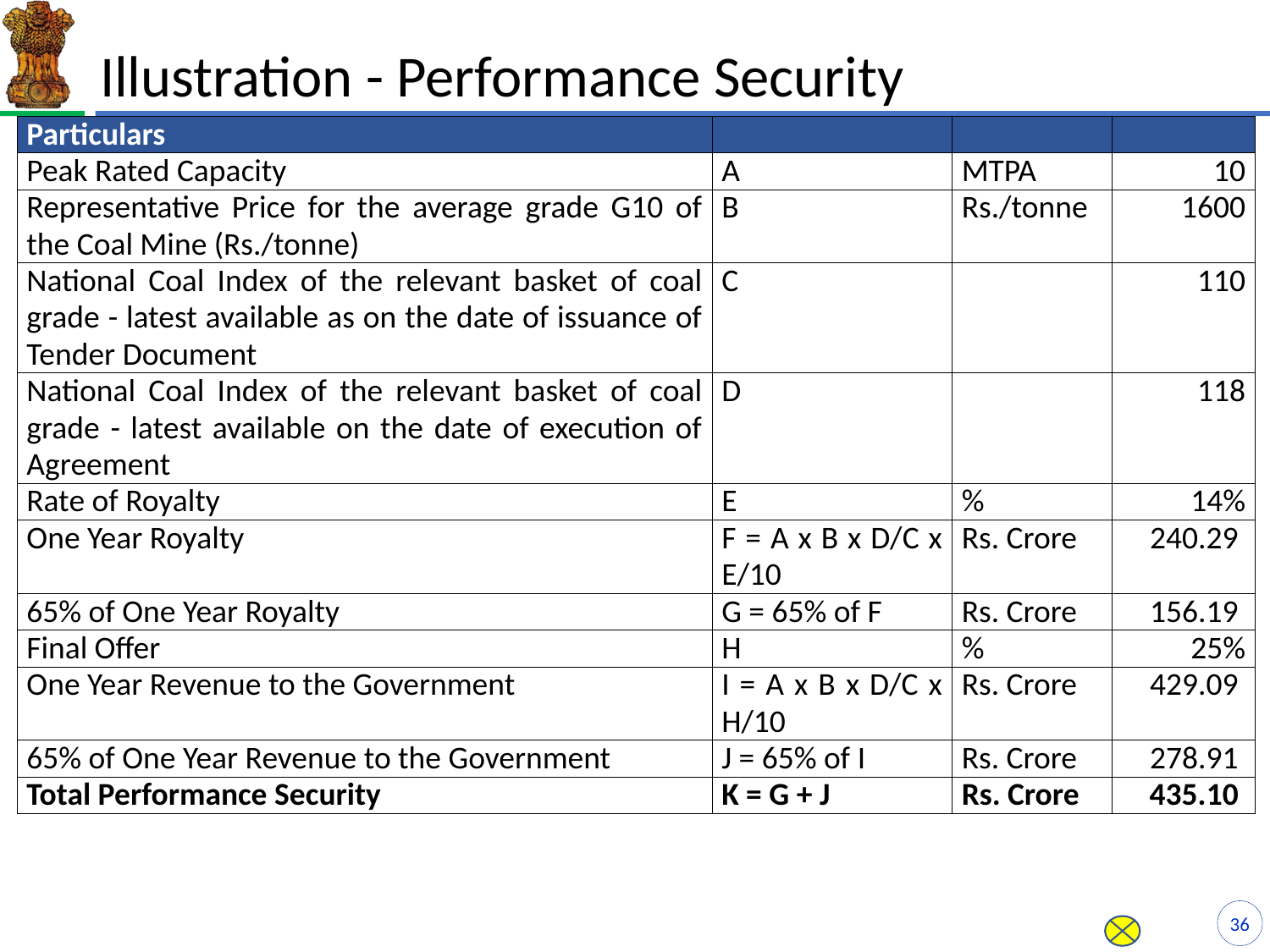

# Illustration - Performance Security
| Particulars |  |  |  |
| --- | --- | --- | --- |
| Peak Rated Capacity | A | MTPA | 10 |
| Representative Price for the average grade G10 of the Coal Mine (Rs./tonne) | B | Rs./tonne | 1600 |
| National Coal Index of the relevant basket of coal grade - latest available as on the date of issuance of Tender Document | C |  | 110 |
| National Coal Index of the relevant basket of coal grade - latest available on the date of execution of Agreement | D |  | 118 |
| Rate of Royalty | E | % | 14% |
| One Year Royalty | F = A x B x D/C x E/10 | Rs. Crore | 240.29 |
| 65% of One Year Royalty | G = 65% of F | Rs. Crore | 156.19 |
| Final Offer | H | % | 25% |
| One Year Revenue to the Government | I = A x B x D/C x H/10 | Rs. Crore | 429.09 |
| 65% of One Year Revenue to the Government | J = 65% of I | Rs. Crore | 278.91 |
| Total Performance Security | K = G + J | Rs. Crore | 435.10 |